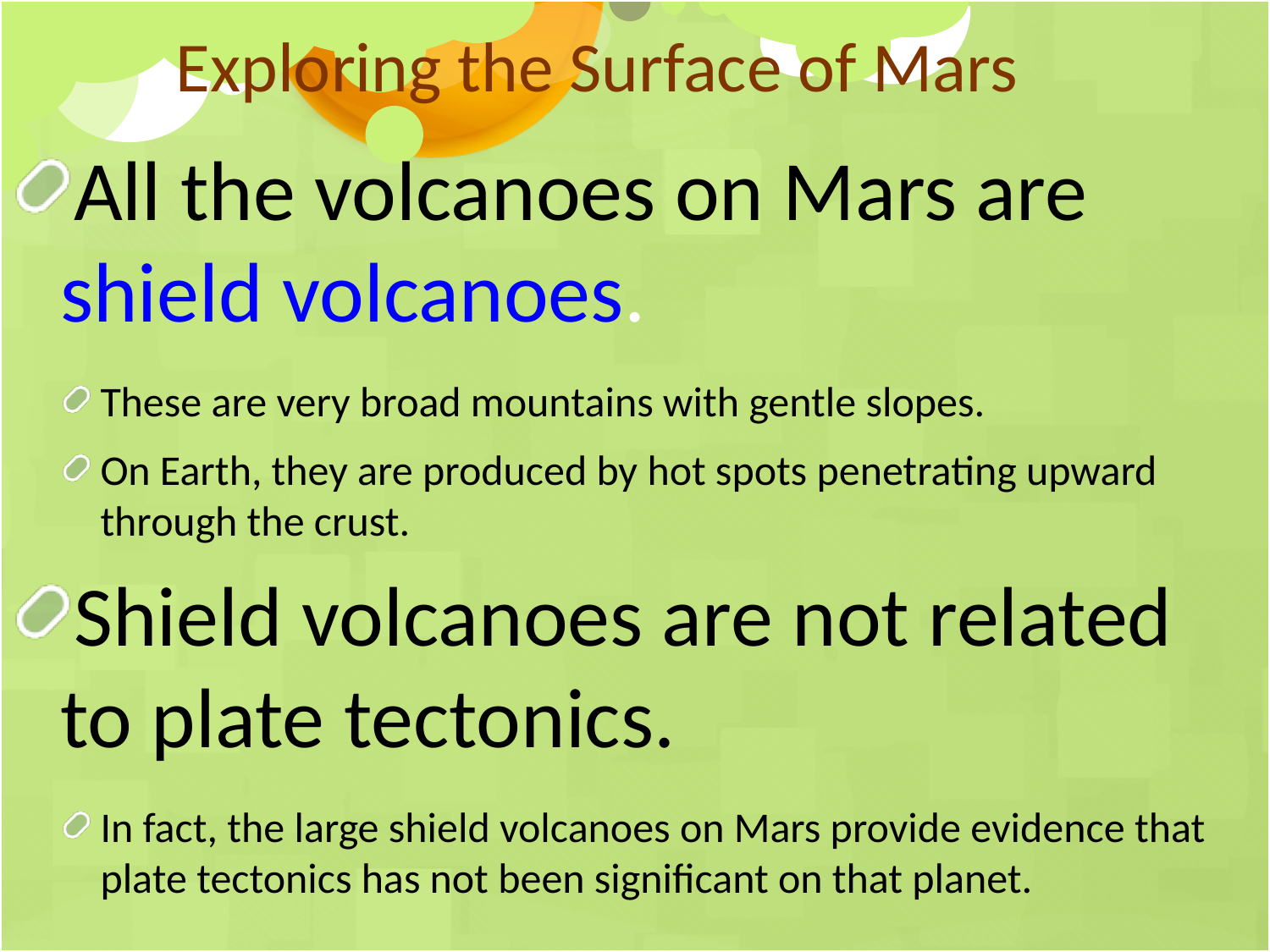

Exploring the Surface of Mars
All the volcanoes on Mars are shield volcanoes.
These are very broad mountains with gentle slopes.
On Earth, they are produced by hot spots penetrating upward through the crust.
Shield volcanoes are not related to plate tectonics.
In fact, the large shield volcanoes on Mars provide evidence that plate tectonics has not been significant on that planet.